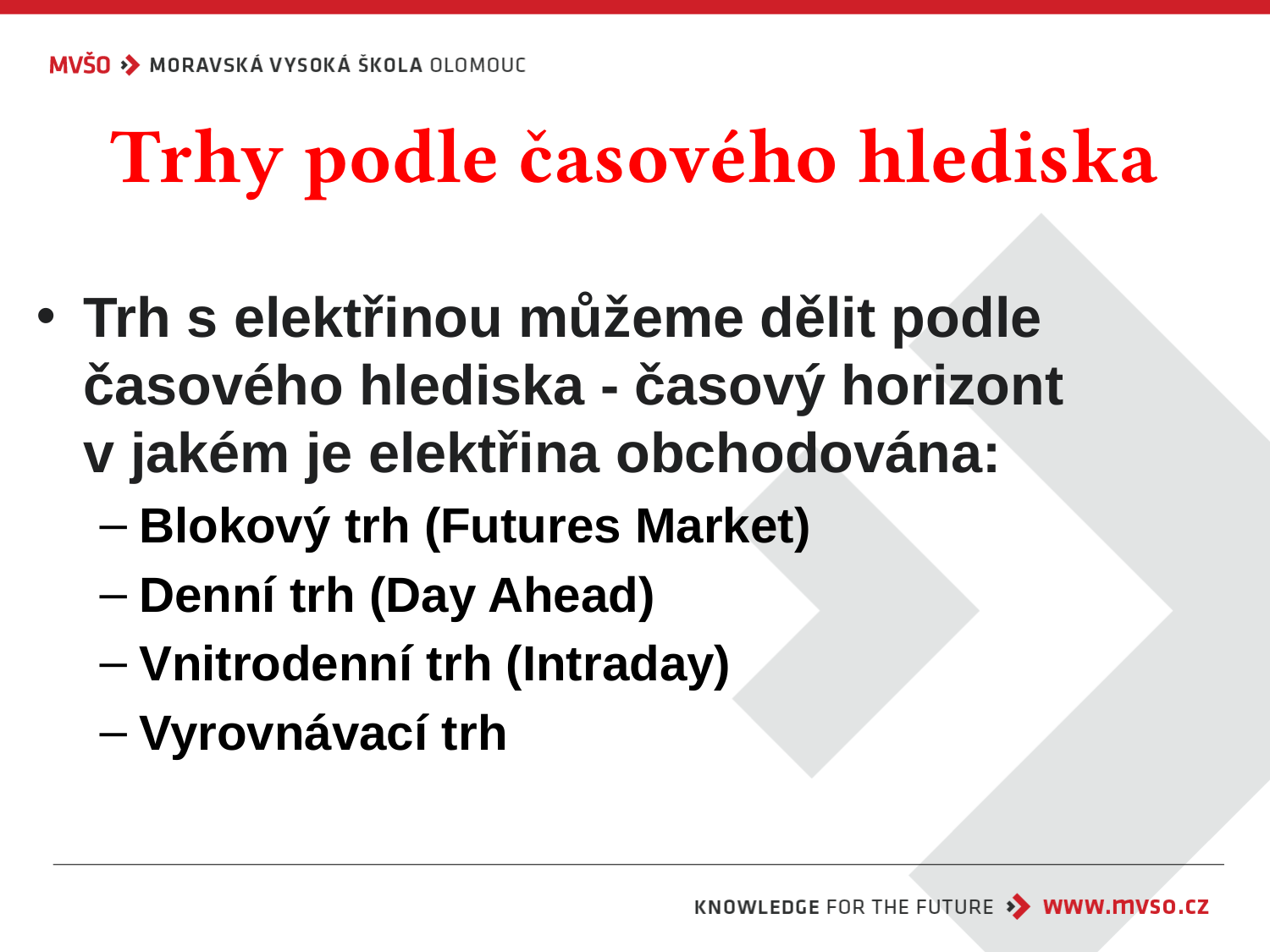

# Trhy podle časového hlediska
Trh s elektřinou můžeme dělit podle časového hlediska - časový horizont
v jakém je elektřina obchodována:
Blokový trh (Futures Market)
Denní trh (Day Ahead)
Vnitrodenní trh (Intraday)
Vyrovnávací trh